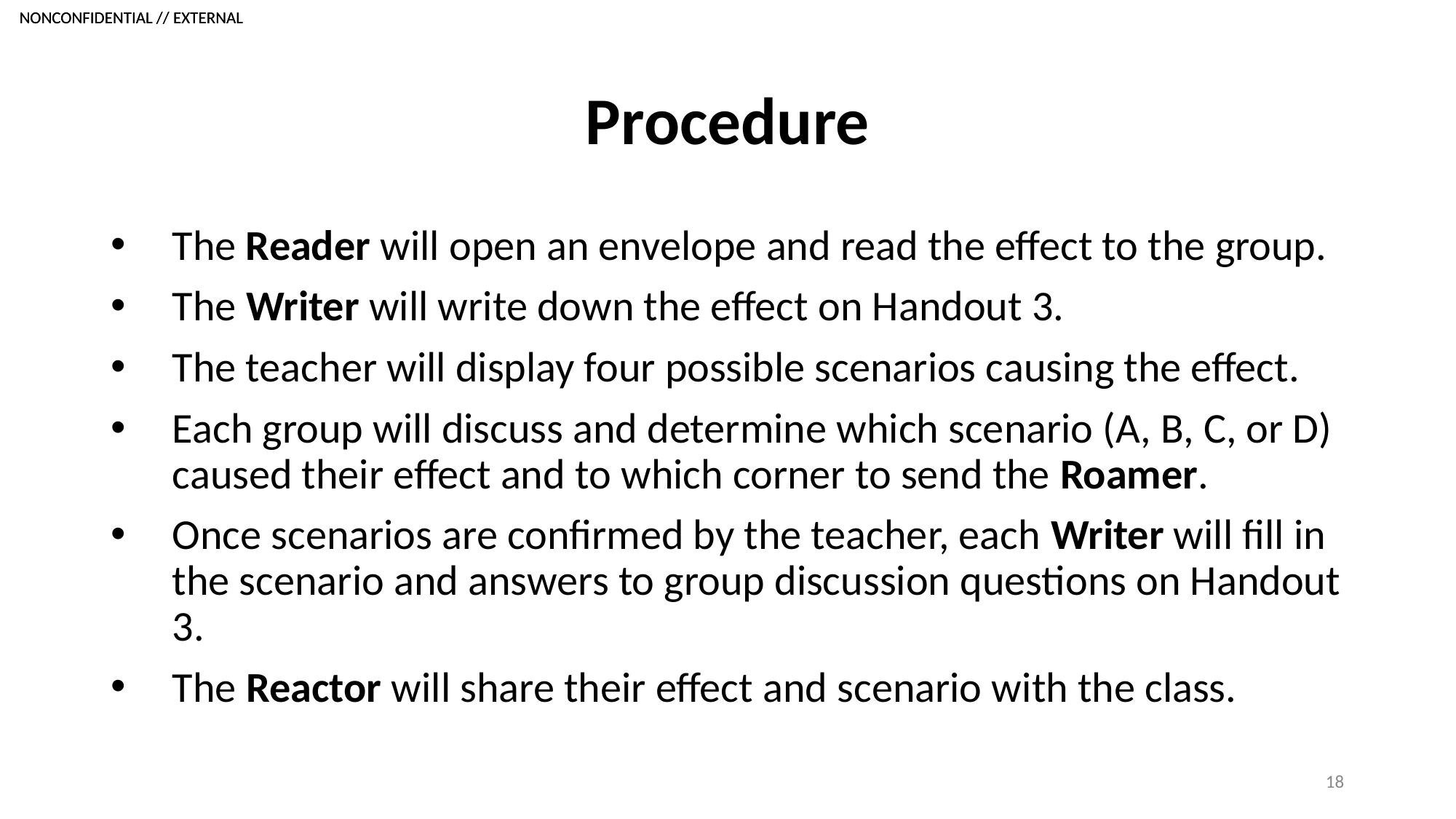

# Procedure
The Reader will open an envelope and read the effect to the group.
The Writer will write down the effect on Handout 3.
The teacher will display four possible scenarios causing the effect.
Each group will discuss and determine which scenario (A, B, C, or D) caused their effect and to which corner to send the Roamer.
Once scenarios are confirmed by the teacher, each Writer will fill in the scenario and answers to group discussion questions on Handout 3.
The Reactor will share their effect and scenario with the class.
18